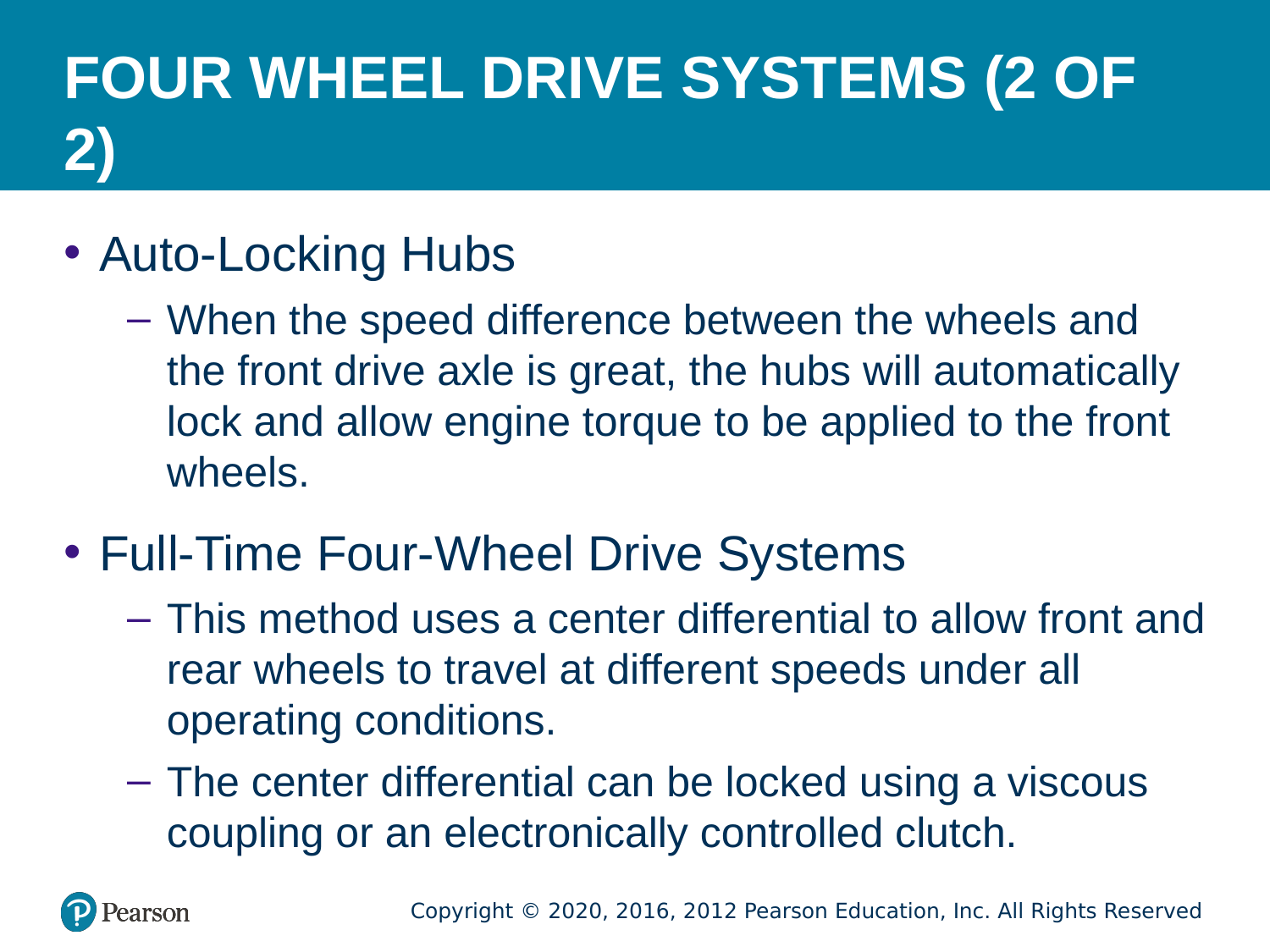

# FOUR WHEEL DRIVE SYSTEMS (2 OF 2)
Auto-Locking Hubs
When the speed difference between the wheels and the front drive axle is great, the hubs will automatically lock and allow engine torque to be applied to the front wheels.
Full-Time Four-Wheel Drive Systems
This method uses a center differential to allow front and rear wheels to travel at different speeds under all operating conditions.
The center differential can be locked using a viscous coupling or an electronically controlled clutch.